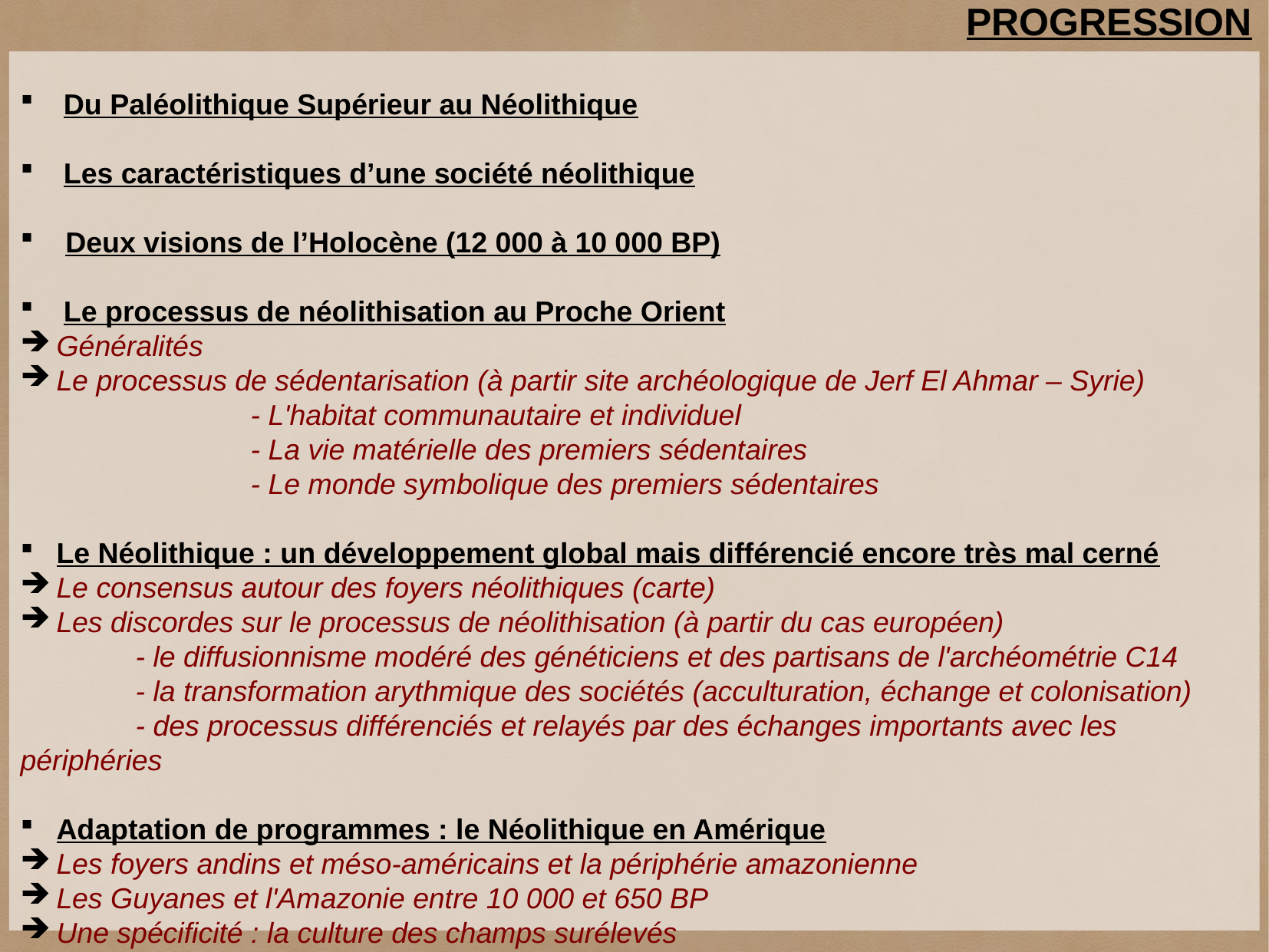

Progression

Du Paléolithique Supérieur au Néolithique

Les caractéristiques d’une société néolithique

Deux visions de l’Holocène (12 000 à 10 000 BP)

Le processus de néolithisation au Proche Orient
Généralités
Le processus de sédentarisation (à partir site archéologique de Jerf El Ahmar – Syrie)
		- L'habitat communautaire et individuel
		- La vie matérielle des premiers sédentaires
		- Le monde symbolique des premiers sédentaires

Le Néolithique : un développement global mais différencié encore très mal cerné
Le consensus autour des foyers néolithiques (carte)
Les discordes sur le processus de néolithisation (à partir du cas européen)
	- le diffusionnisme modéré des généticiens et des partisans de l'archéométrie C14
	- la transformation arythmique des sociétés (acculturation, échange et colonisation)
	- des processus différenciés et relayés par des échanges importants avec les périphéries

Adaptation de programmes : le Néolithique en Amérique
Les foyers andins et méso-américains et la périphérie amazonienne
Les Guyanes et l'Amazonie entre 10 000 et 650 BP
Une spécificité : la culture des champs surélevés